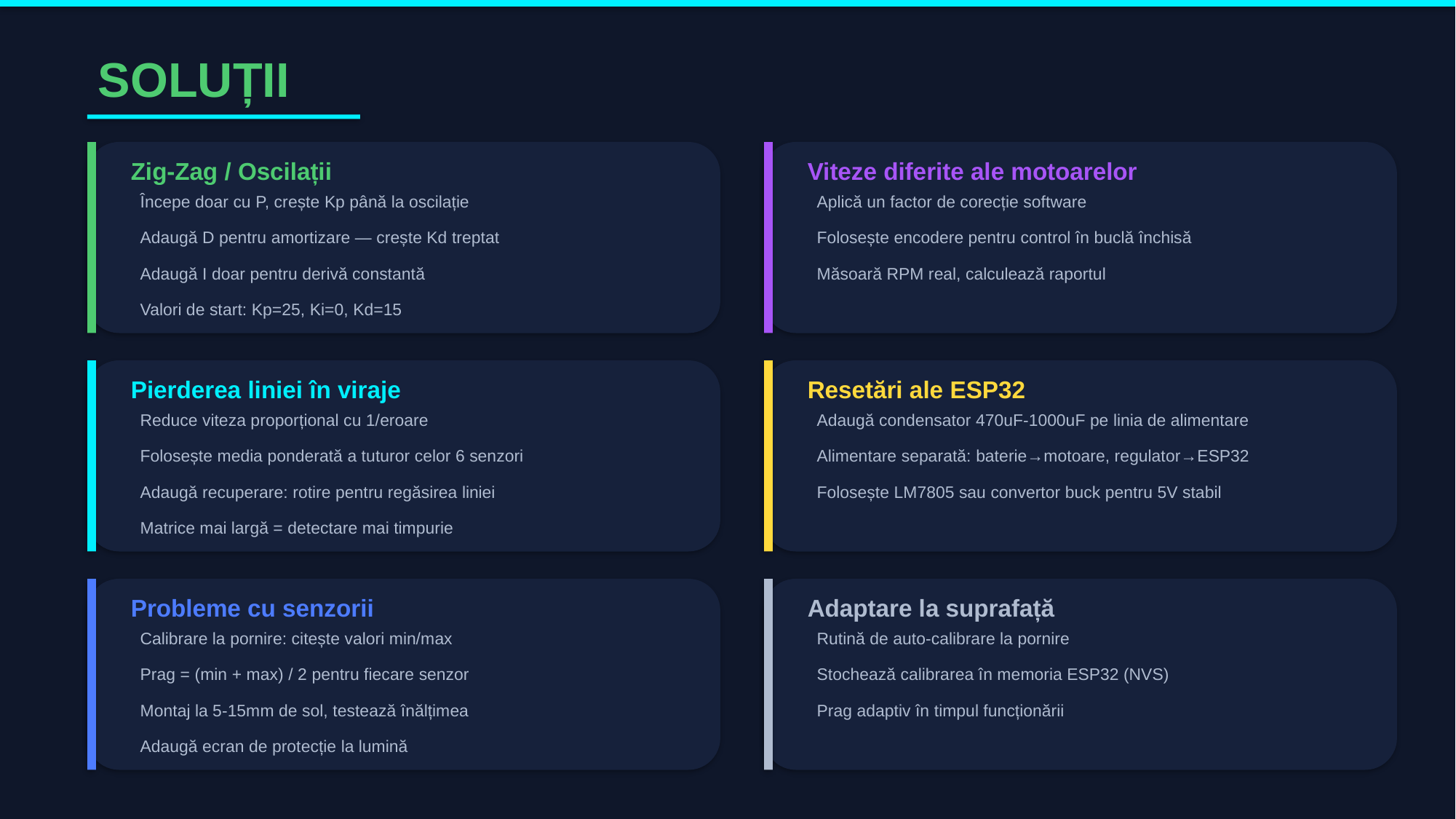

SOLUȚII

Zig-Zag / Oscilații
Viteze diferite ale motoarelor
  Începe doar cu P, crește Kp până la oscilație
  Aplică un factor de corecție software
  Adaugă D pentru amortizare — crește Kd treptat
  Folosește encodere pentru control în buclă închisă
  Adaugă I doar pentru derivă constantă
  Măsoară RPM real, calculează raportul
  Valori de start: Kp=25, Ki=0, Kd=15

Pierderea liniei în viraje
Resetări ale ESP32
  Reduce viteza proporțional cu 1/eroare
  Adaugă condensator 470uF-1000uF pe linia de alimentare
  Folosește media ponderată a tuturor celor 6 senzori
  Alimentare separată: baterie→motoare, regulator→ESP32
  Adaugă recuperare: rotire pentru regăsirea liniei
  Folosește LM7805 sau convertor buck pentru 5V stabil
  Matrice mai largă = detectare mai timpurie

Probleme cu senzorii
Adaptare la suprafață
  Calibrare la pornire: citește valori min/max
  Rutină de auto-calibrare la pornire
  Prag = (min + max) / 2 pentru fiecare senzor
  Stochează calibrarea în memoria ESP32 (NVS)
  Montaj la 5-15mm de sol, testează înălțimea
  Prag adaptiv în timpul funcționării
  Adaugă ecran de protecție la lumină